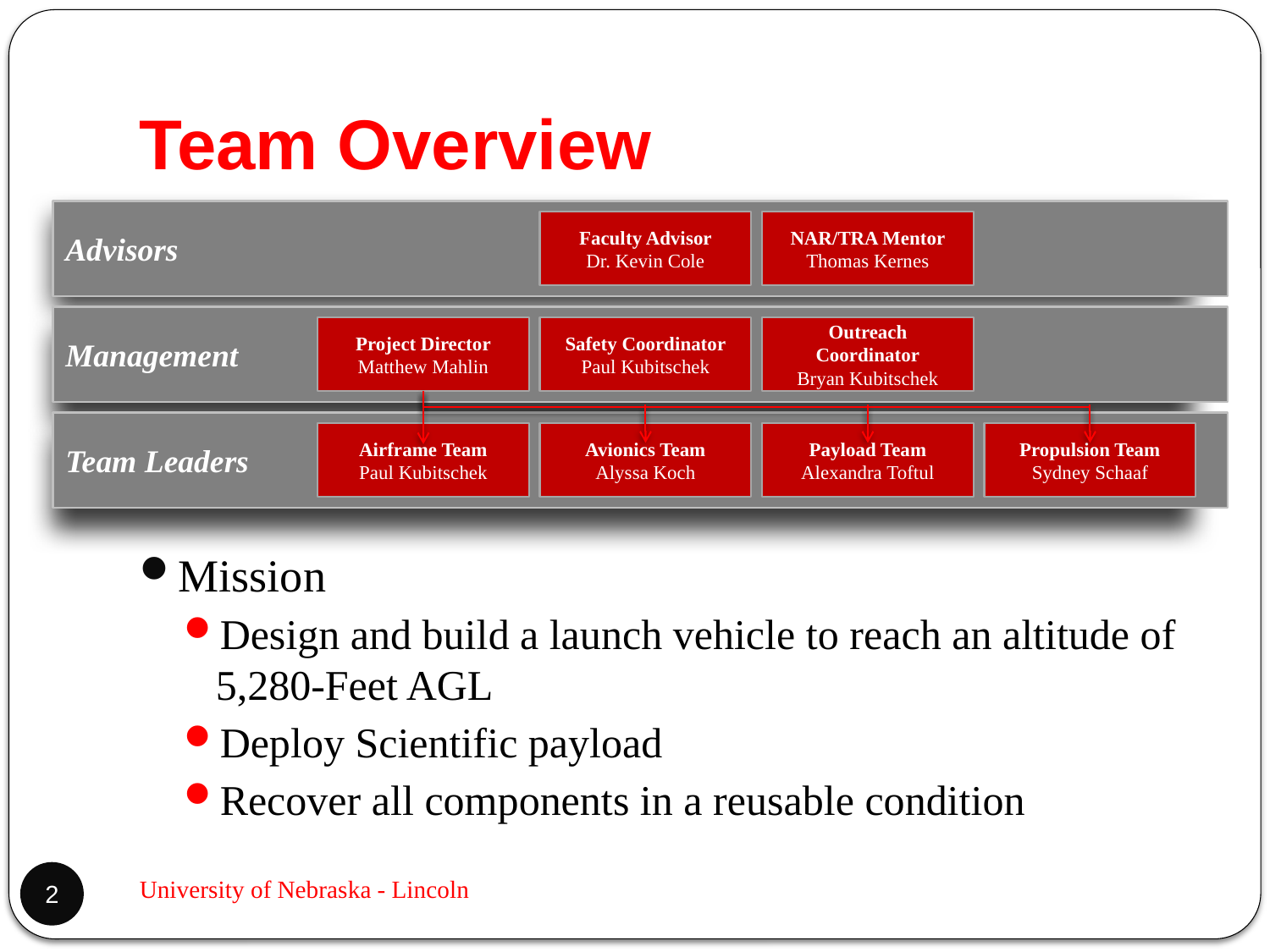

# Team Overview
Advisors
Faculty Advisor
Dr. Kevin Cole
NAR/TRA Mentor
Thomas Kernes
Management
Project Director
Matthew Mahlin
Safety Coordinator
Paul Kubitschek
Outreach Coordinator
Bryan Kubitschek
Team Leaders
Airframe Team
Paul Kubitschek
Avionics Team
Alyssa Koch
Payload Team
Alexandra Toftul
Propulsion Team
Sydney Schaaf
Mission
Design and build a launch vehicle to reach an altitude of 5,280-Feet AGL
Deploy Scientific payload
Recover all components in a reusable condition

University of Nebraska - Lincoln
2